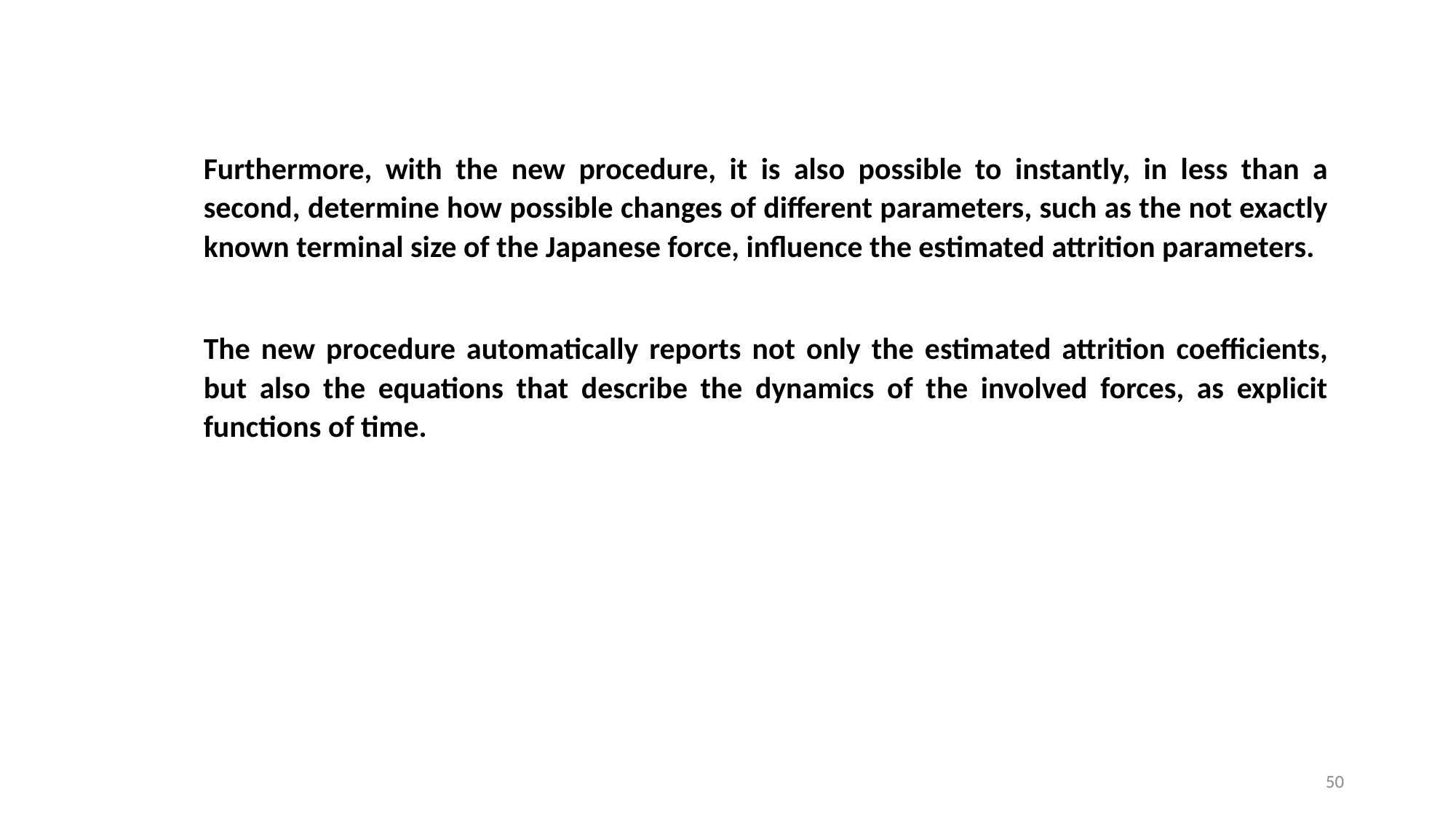

Furthermore, with the new procedure, it is also possible to instantly, in less than a second, determine how possible changes of different parameters, such as the not exactly known terminal size of the Japanese force, influence the estimated attrition parameters.

The new procedure automatically reports not only the estimated attrition coefficients, but also the equations that describe the dynamics of the involved forces, as explicit functions of time.
50